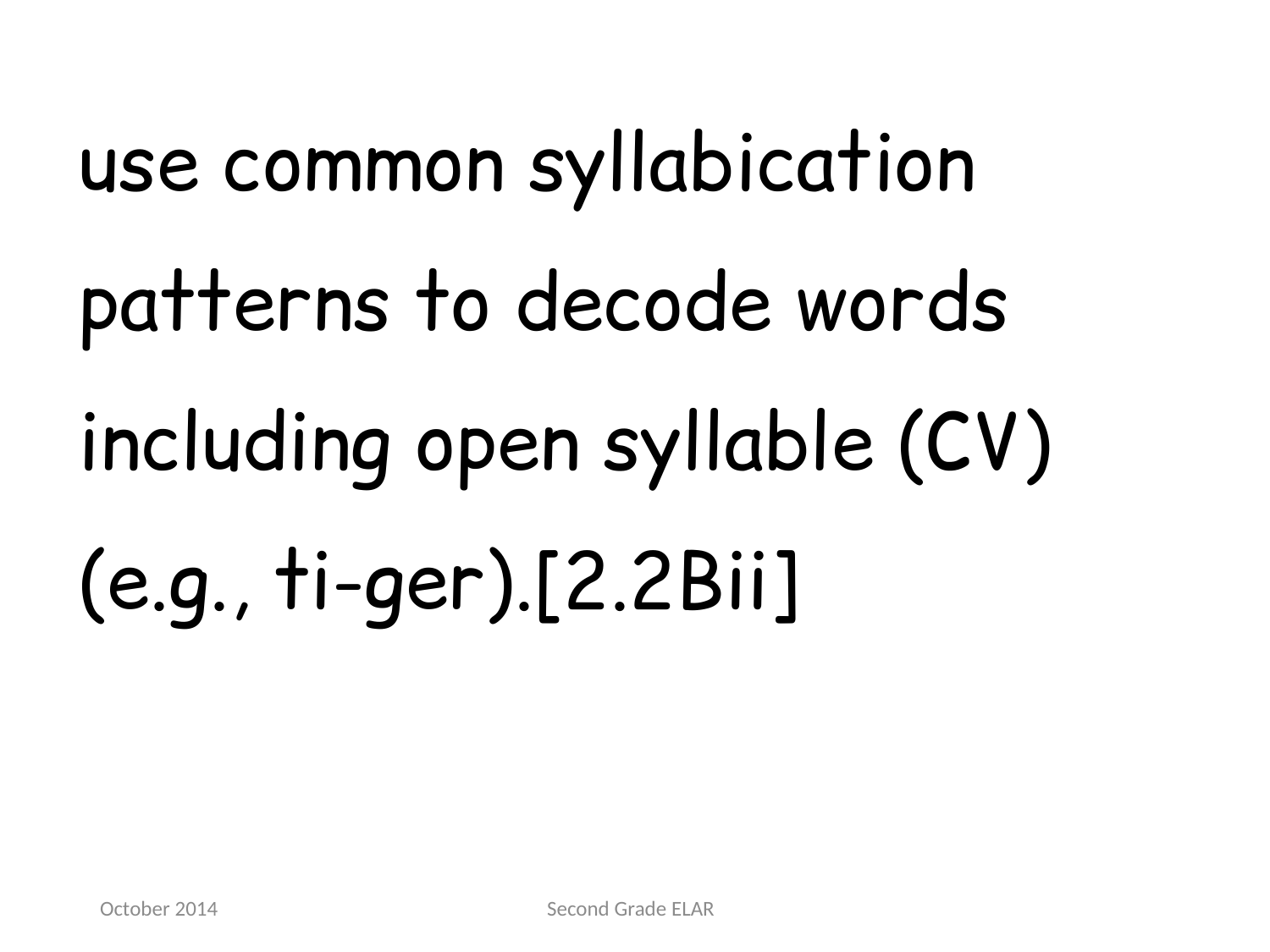

use common syllabication patterns to decode words including open syllable (CV) (e.g., ti-ger).[2.2Bii]
October 2014
Second Grade ELAR